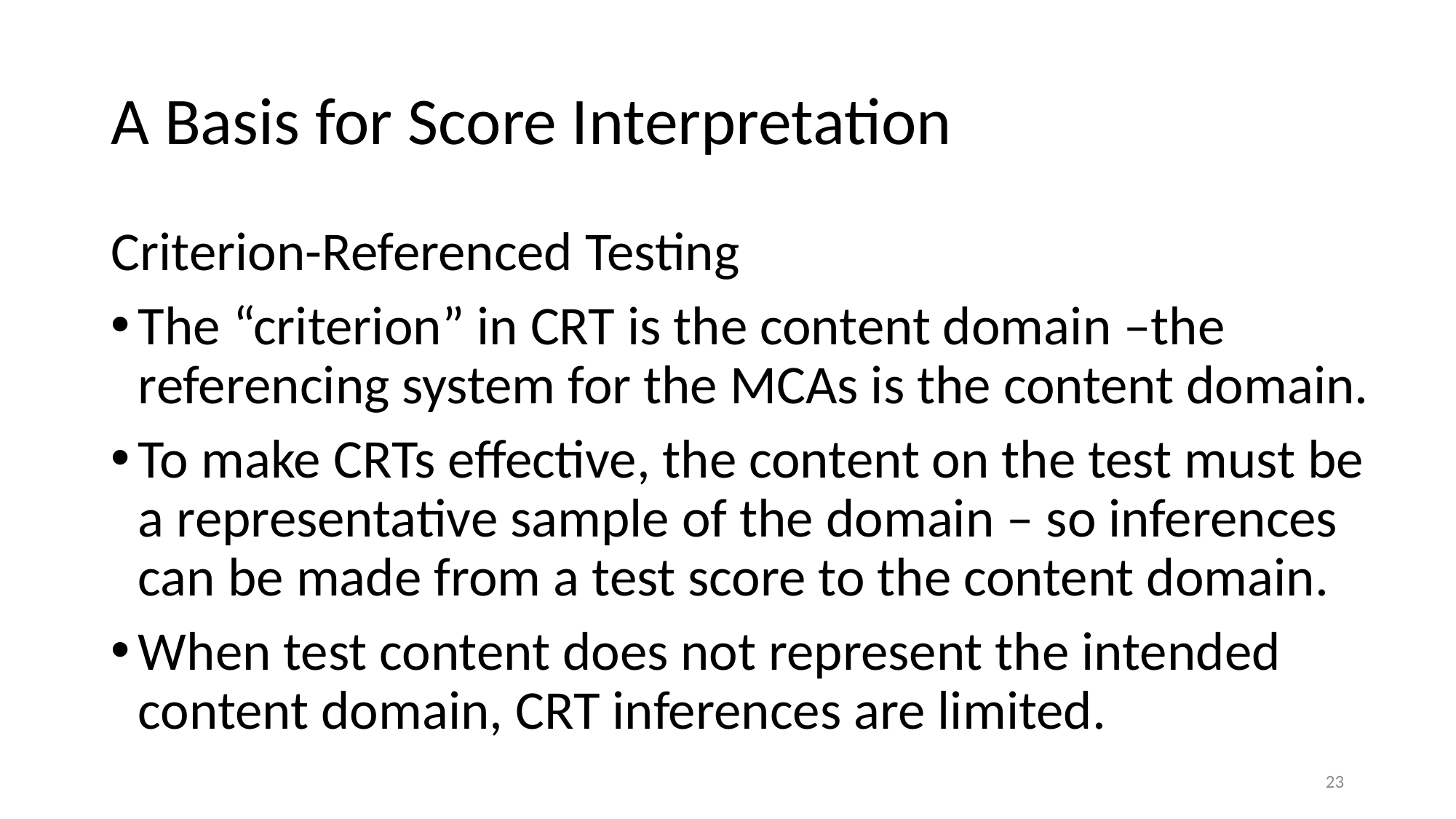

# A Basis for Score Interpretation
Criterion-Referenced Testing
The “criterion” in CRT is the content domain –the referencing system for the MCAs is the content domain.
To make CRTs effective, the content on the test must be a representative sample of the domain – so inferences can be made from a test score to the content domain.
When test content does not represent the intended content domain, CRT inferences are limited.
23